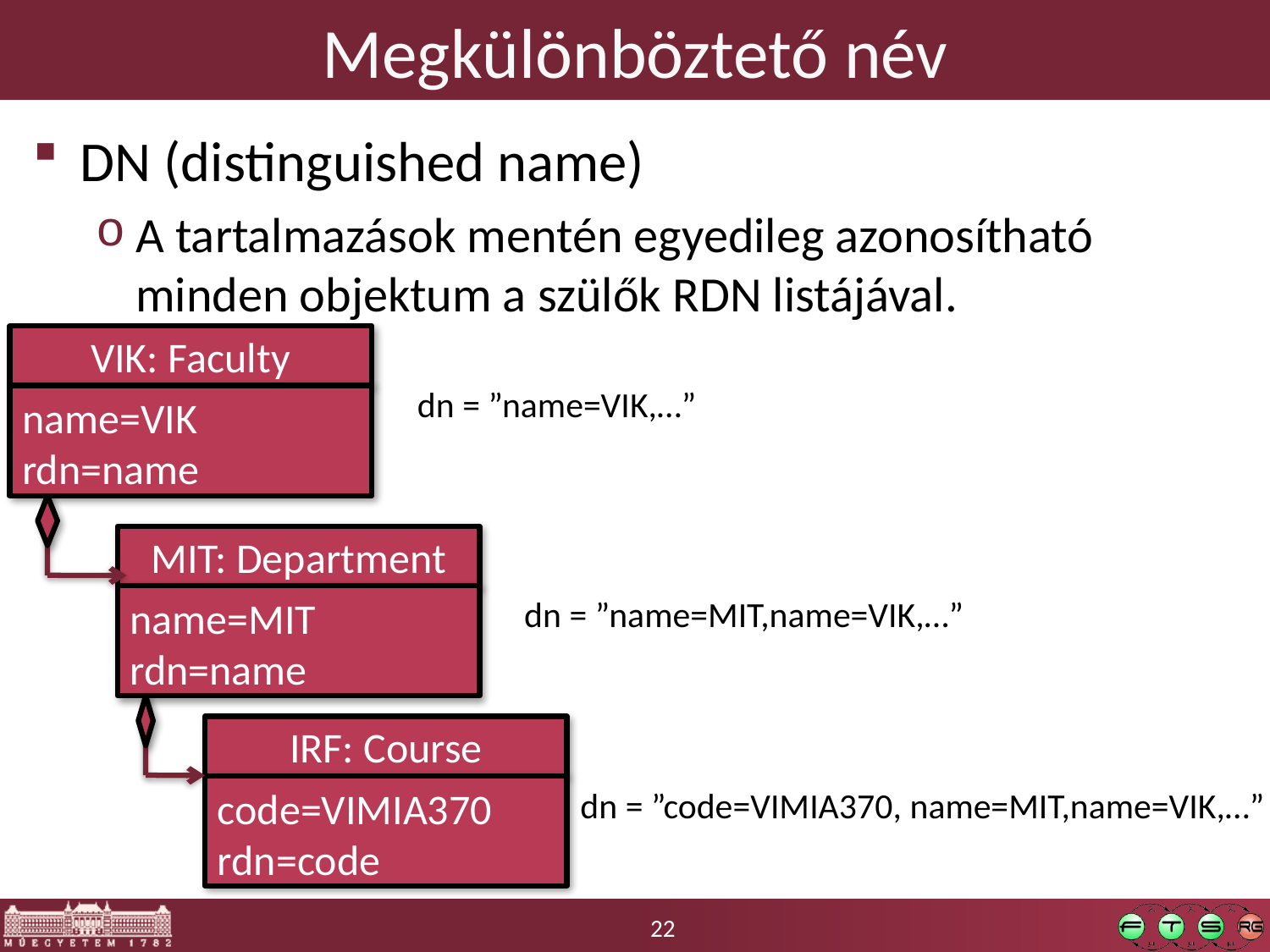

# Megkülönböztető név
DN (distinguished name)
A tartalmazások mentén egyedileg azonosítható minden objektum a szülők RDN listájával.
VIK: Faculty
dn = ”name=VIK,…”
name=VIK
rdn=name

MIT: Department
name=MIT
rdn=name
dn = ”name=MIT,name=VIK,…”

IRF: Course
code=VIMIA370
rdn=code
dn = ”code=VIMIA370, name=MIT,name=VIK,…”